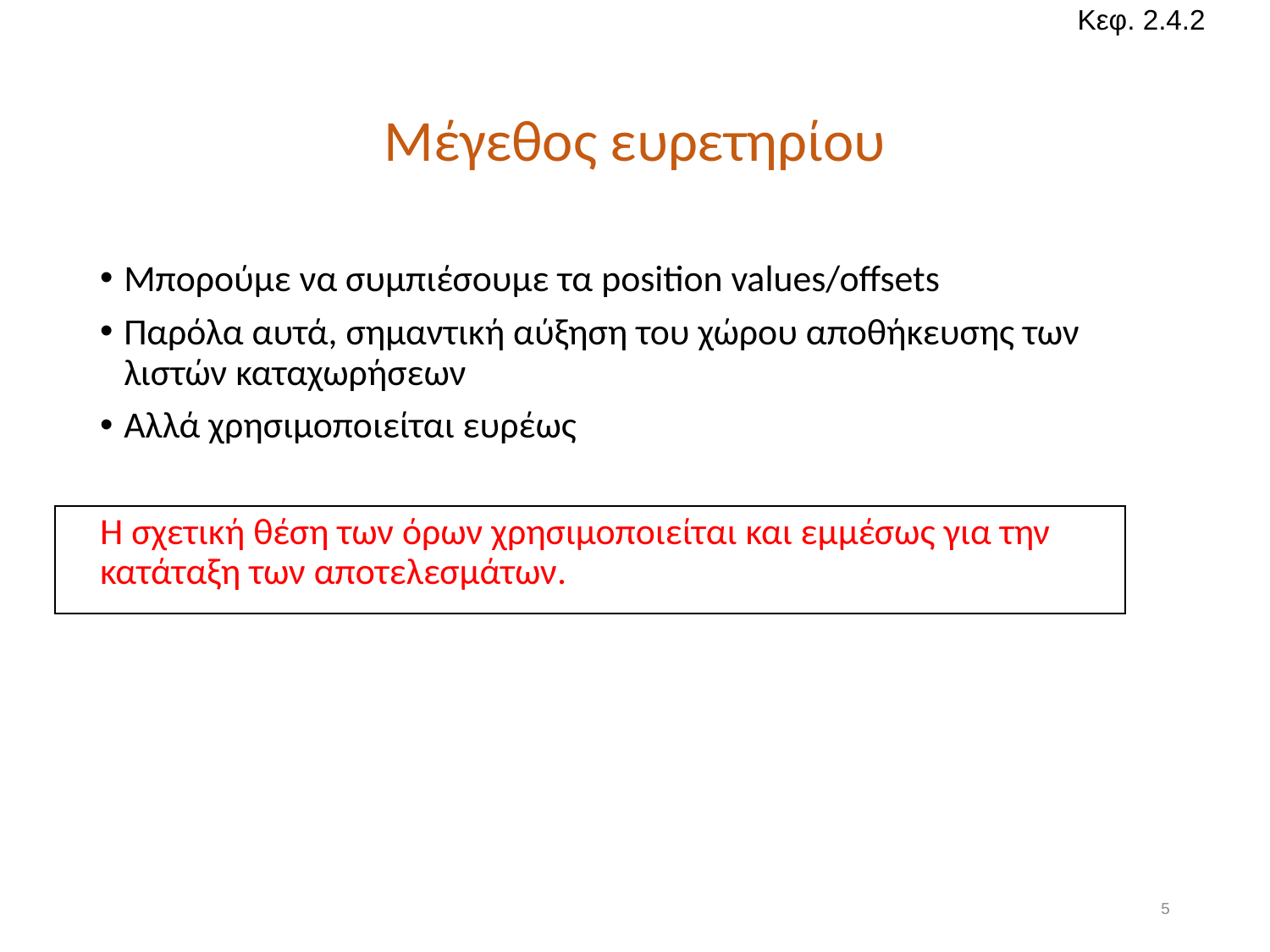

Κεφ. 2.4.2
# Μέγεθος ευρετηρίου
Μπορούμε να συμπιέσουμε τα position values/offsets
Παρόλα αυτά, σημαντική αύξηση του χώρου αποθήκευσης των λιστών καταχωρήσεων
Αλλά χρησιμοποιείται ευρέως

Η σχετική θέση των όρων χρησιμοποιείται και εμμέσως για την κατάταξη των αποτελεσμάτων.

5